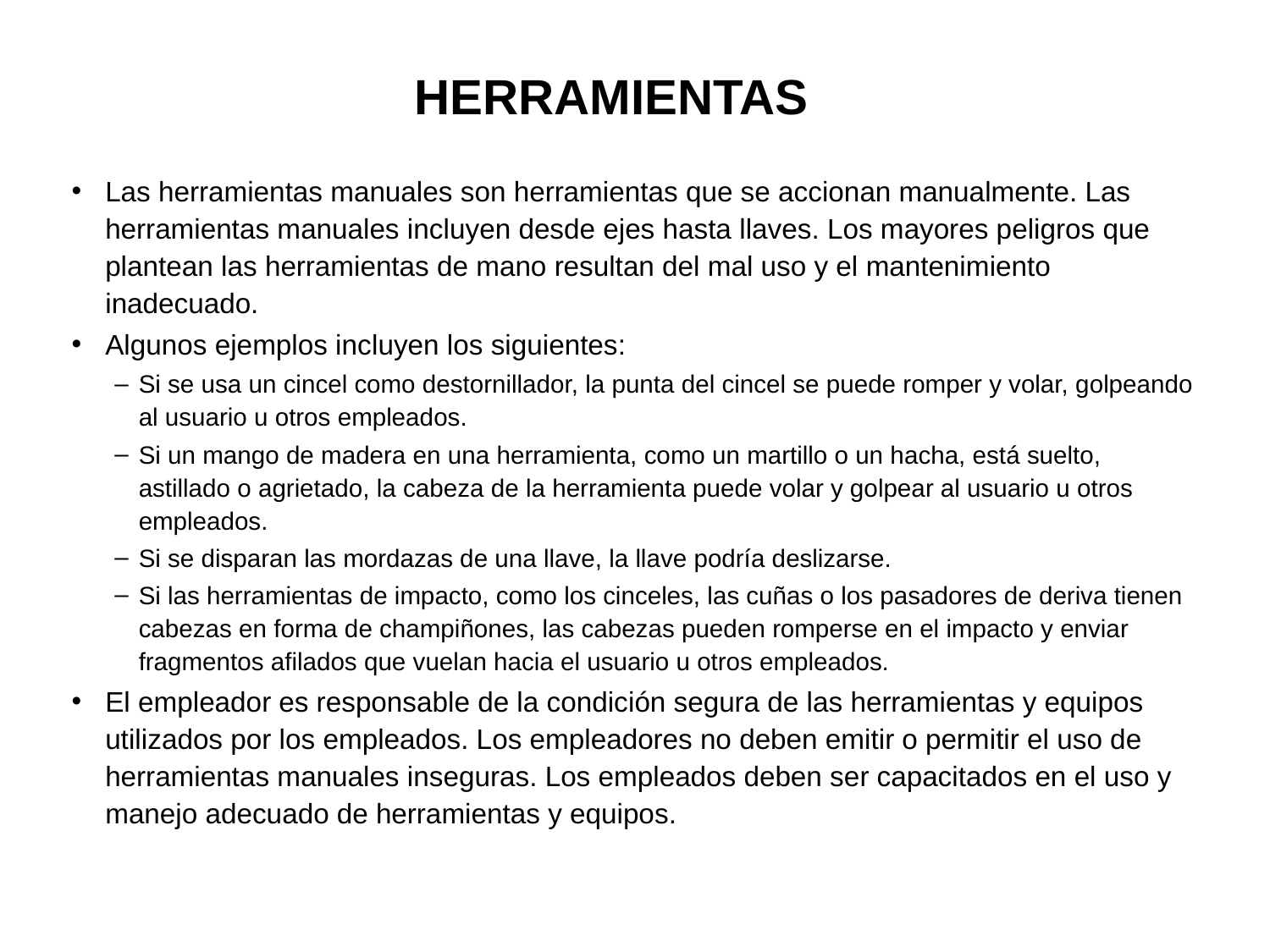

# HERRAMIENTAS
Las herramientas manuales son herramientas que se accionan manualmente. Las herramientas manuales incluyen desde ejes hasta llaves. Los mayores peligros que plantean las herramientas de mano resultan del mal uso y el mantenimiento inadecuado.
Algunos ejemplos incluyen los siguientes:
Si se usa un cincel como destornillador, la punta del cincel se puede romper y volar, golpeando al usuario u otros empleados.
Si un mango de madera en una herramienta, como un martillo o un hacha, está suelto, astillado o agrietado, la cabeza de la herramienta puede volar y golpear al usuario u otros empleados.
Si se disparan las mordazas de una llave, la llave podría deslizarse.
Si las herramientas de impacto, como los cinceles, las cuñas o los pasadores de deriva tienen cabezas en forma de champiñones, las cabezas pueden romperse en el impacto y enviar fragmentos afilados que vuelan hacia el usuario u otros empleados.
El empleador es responsable de la condición segura de las herramientas y equipos utilizados por los empleados. Los empleadores no deben emitir o permitir el uso de herramientas manuales inseguras. Los empleados deben ser capacitados en el uso y manejo adecuado de herramientas y equipos.
69